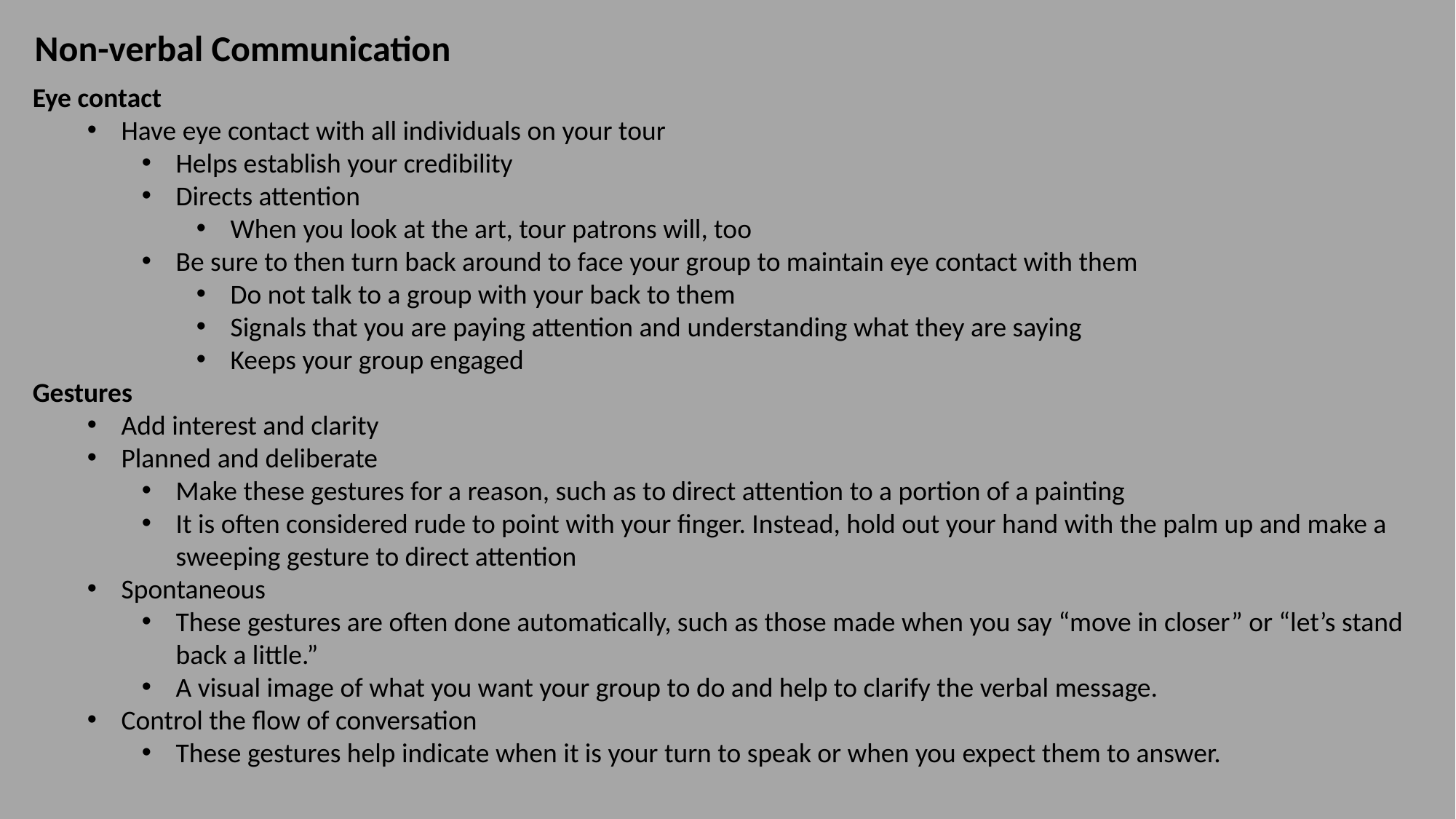

Non-verbal Communication
Eye contact
Have eye contact with all individuals on your tour
Helps establish your credibility
Directs attention
When you look at the art, tour patrons will, too
Be sure to then turn back around to face your group to maintain eye contact with them
Do not talk to a group with your back to them
Signals that you are paying attention and understanding what they are saying
Keeps your group engaged
Gestures
Add interest and clarity
Planned and deliberate
Make these gestures for a reason, such as to direct attention to a portion of a painting
It is often considered rude to point with your finger. Instead, hold out your hand with the palm up and make a sweeping gesture to direct attention
Spontaneous
These gestures are often done automatically, such as those made when you say “move in closer” or “let’s stand back a little.”
A visual image of what you want your group to do and help to clarify the verbal message.
Control the flow of conversation
These gestures help indicate when it is your turn to speak or when you expect them to answer.